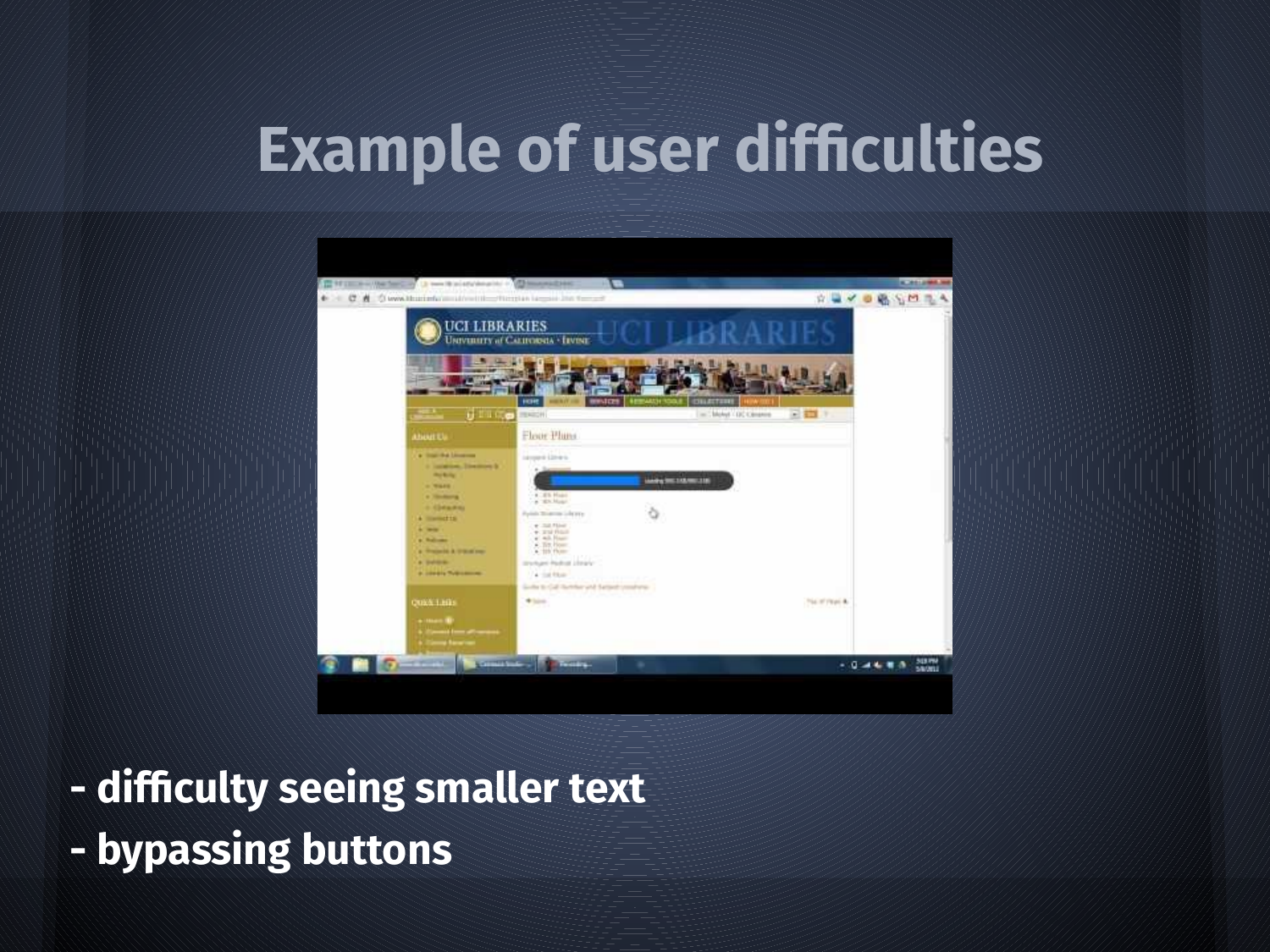

# Example of user difficulties

- difficulty seeing smaller text
- bypassing buttons